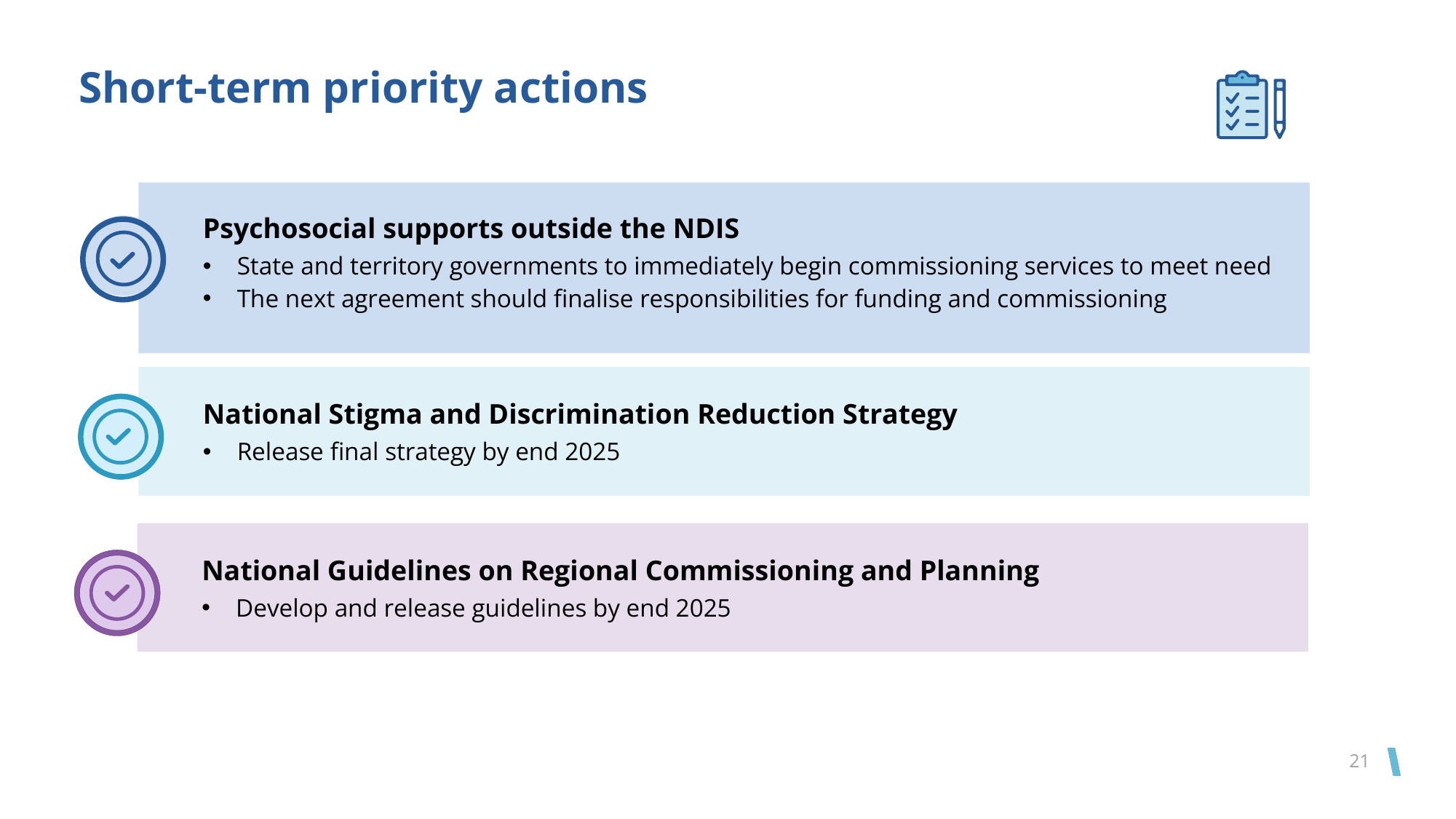

# Short-term priority actions

Psychosocial supports outside the NDIS
State and territory governments to immediately begin commissioning services to meet need
The next agreement should finalise responsibilities for funding and commissioning

National Stigma and Discrimination Reduction Strategy
Release final strategy by end 2025

National Guidelines on Regional Commissioning and Planning
Develop and release guidelines by end 2025

21